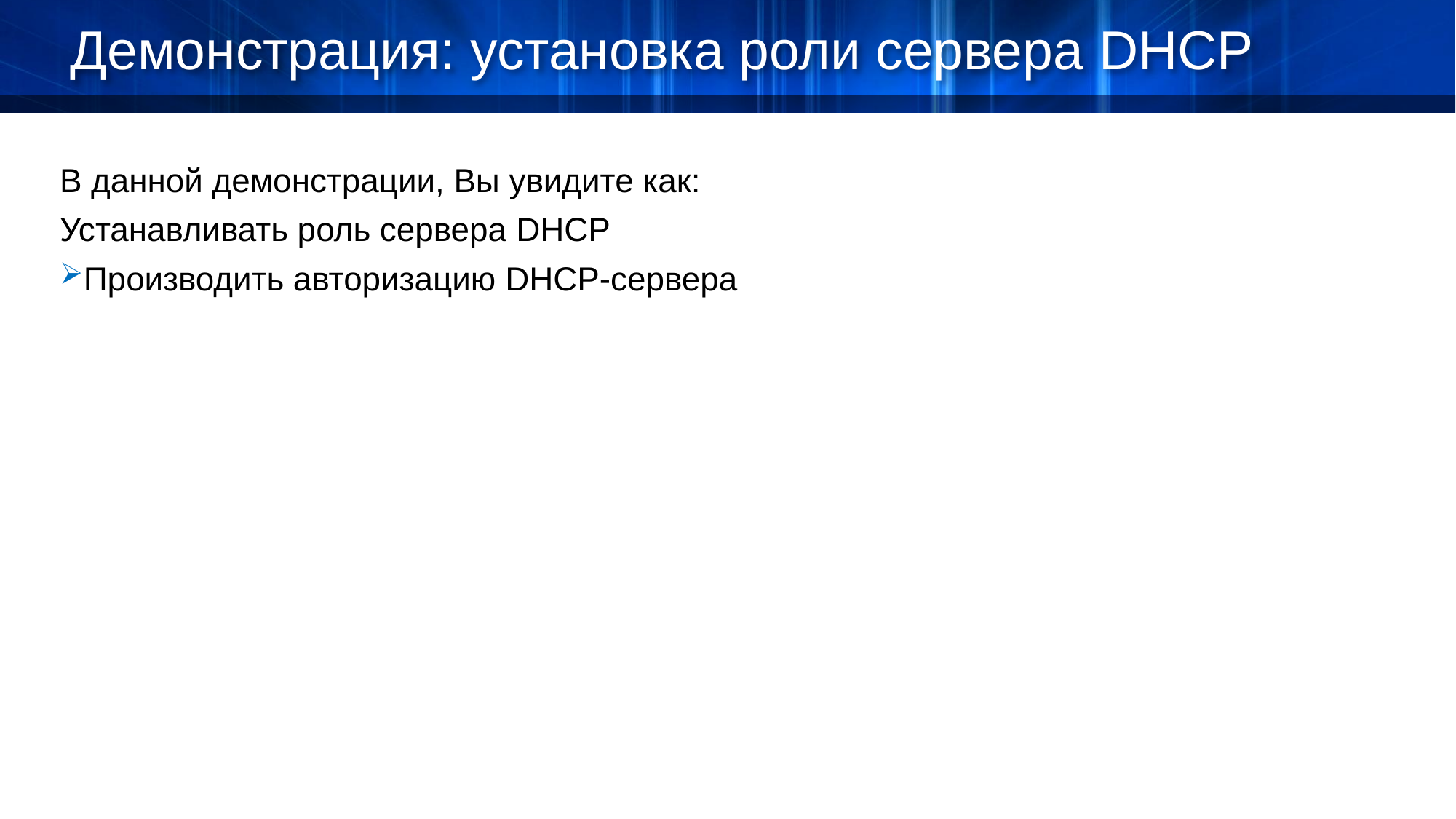

Демонстрация: установка роли сервера DHCP
В данной демонстрации, Вы увидите как:
Устанавливать роль сервера DHCP
Производить авторизацию DHCP-сервера